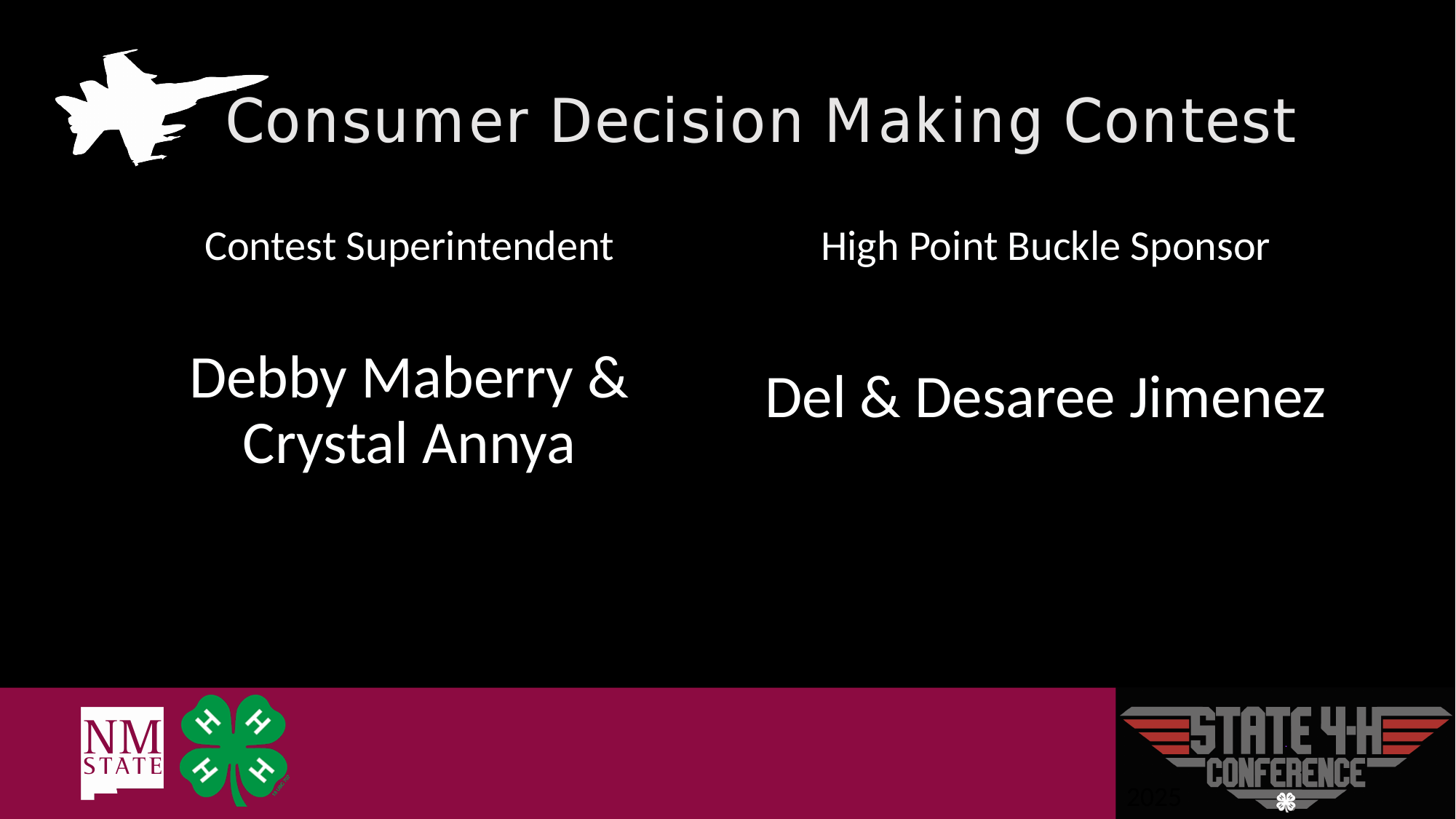

# Consumer Decision Making Contest
Contest Superintendent

Debby Maberry & Crystal Annya
High Point Buckle Sponsor

Del & Desaree Jimenez